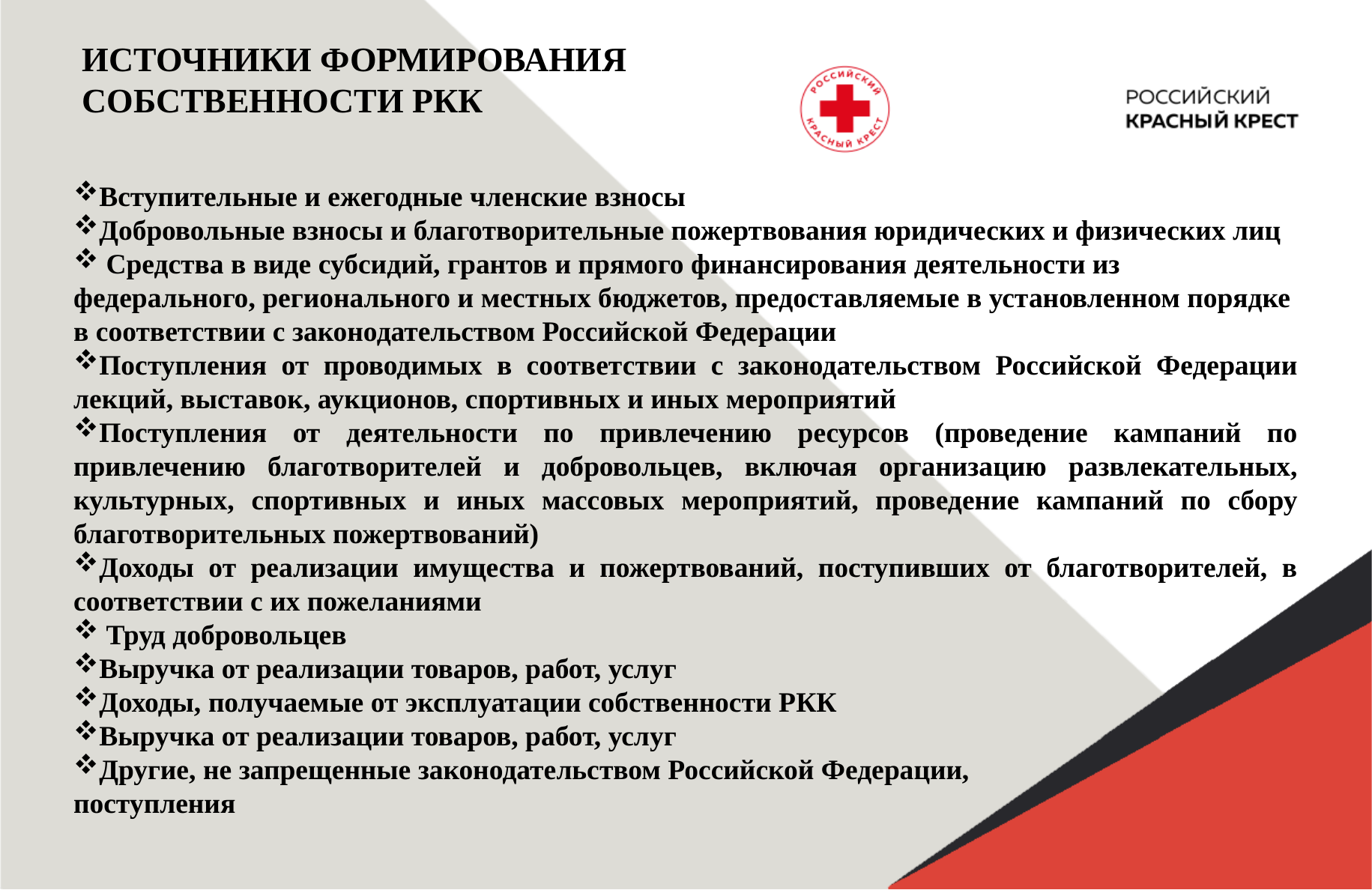

ИСТОЧНИКИ ФОРМИРОВАНИЯ
СОБСТВЕННОСТИ РКК

Вступительные и ежегодные членские взносы
Добровольные взносы и благотворительные пожертвования юридических и физических лиц
 Средства в виде субсидий, грантов и прямого финансирования деятельности из федерального, регионального и местных бюджетов, предоставляемые в установленном порядке в соответствии с законодательством Российской Федерации
Поступления от проводимых в соответствии с законодательством Российской Федерации лекций, выставок, аукционов, спортивных и иных мероприятий
Поступления от деятельности по привлечению ресурсов (проведение кампаний по привлечению благотворителей и добровольцев, включая организацию развлекательных, культурных, спортивных и иных массовых мероприятий, проведение кампаний по сбору благотворительных пожертвований)
Доходы от реализации имущества и пожертвований, поступивших от благотворителей, в соответствии с их пожеланиями
 Труд добровольцев
Выручка от реализации товаров, работ, услуг
Доходы, получаемые от эксплуатации собственности РКК
Выручка от реализации товаров, работ, услуг
Другие, не запрещенные законодательством Российской Федерации,
поступления